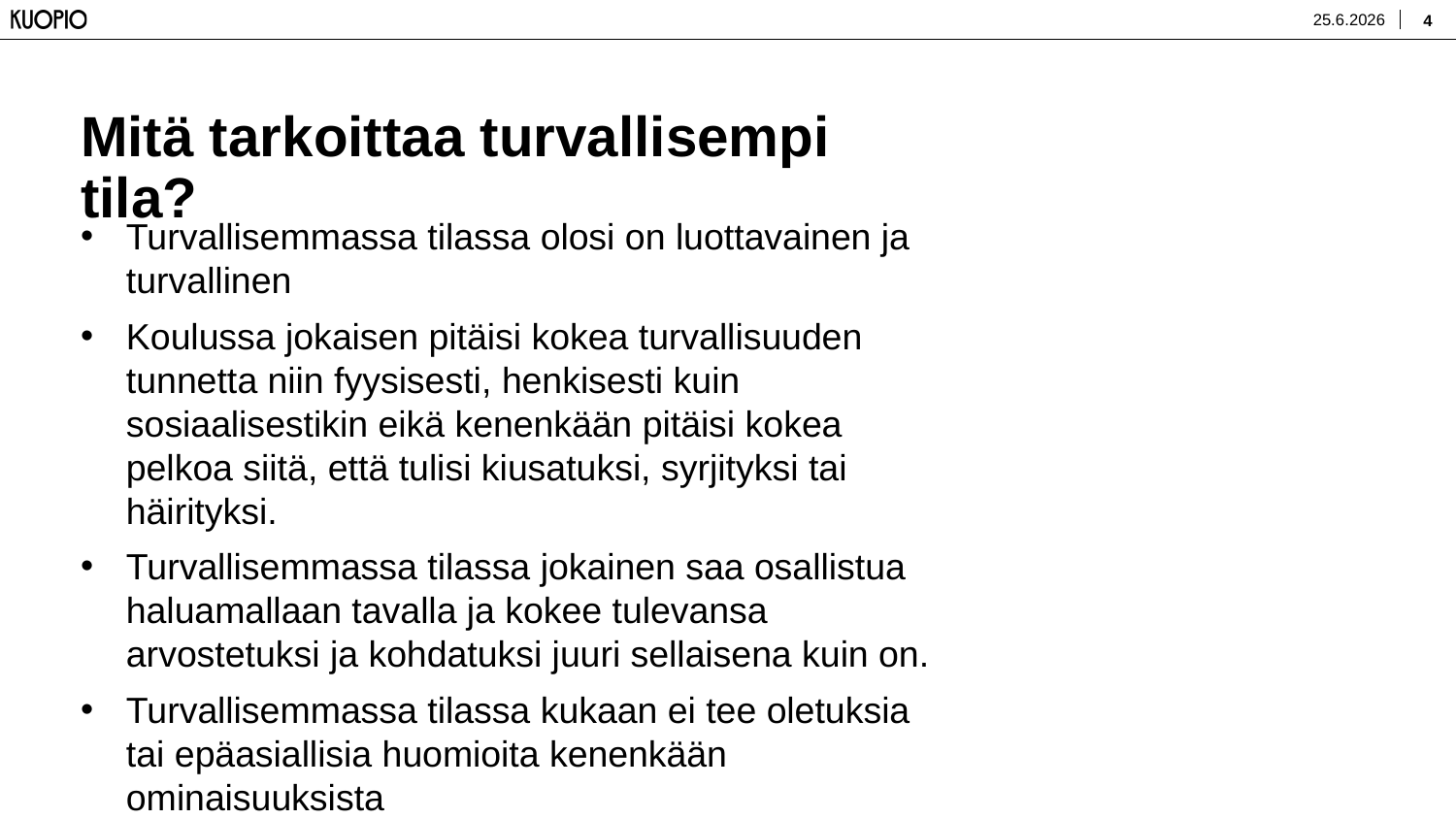

25.6.2026
4

# Mitä tarkoittaa turvallisempi tila?

Turvallisemmassa tilassa olosi on luottavainen ja turvallinen
Koulussa jokaisen pitäisi kokea turvallisuuden tunnetta niin fyysisesti, henkisesti kuin sosiaalisestikin eikä kenenkään pitäisi kokea pelkoa siitä, että tulisi kiusatuksi, syrjityksi tai häirityksi.
Turvallisemmassa tilassa jokainen saa osallistua haluamallaan tavalla ja kokee tulevansa arvostetuksi ja kohdatuksi juuri sellaisena kuin on.
Turvallisemmassa tilassa kukaan ei tee oletuksia tai epäasiallisia huomioita kenenkään ominaisuuksista